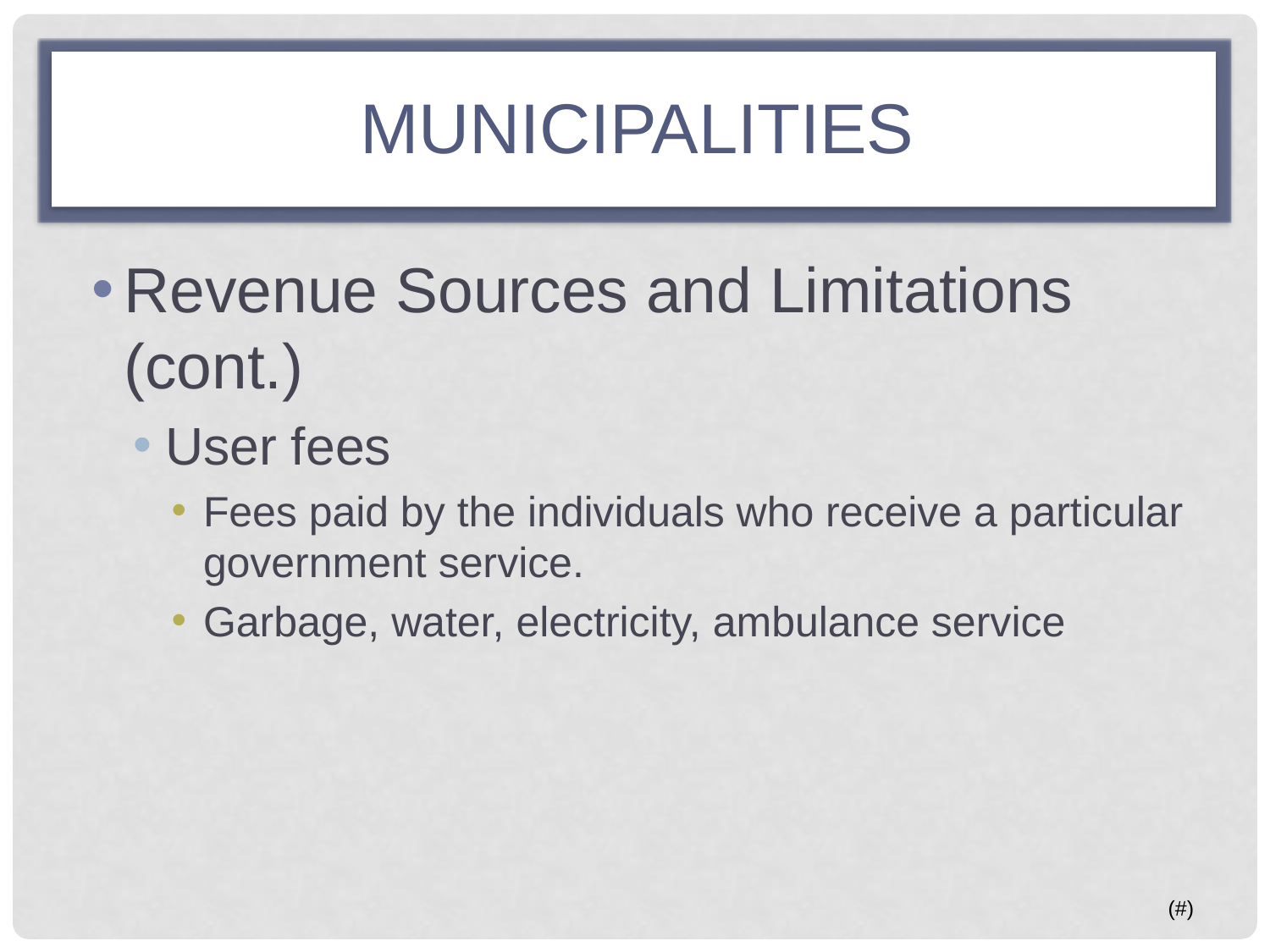

# MUNICIPALITIES
Revenue Sources and Limitations (cont.)
User fees
Fees paid by the individuals who receive a particular government service.
Garbage, water, electricity, ambulance service
(#)